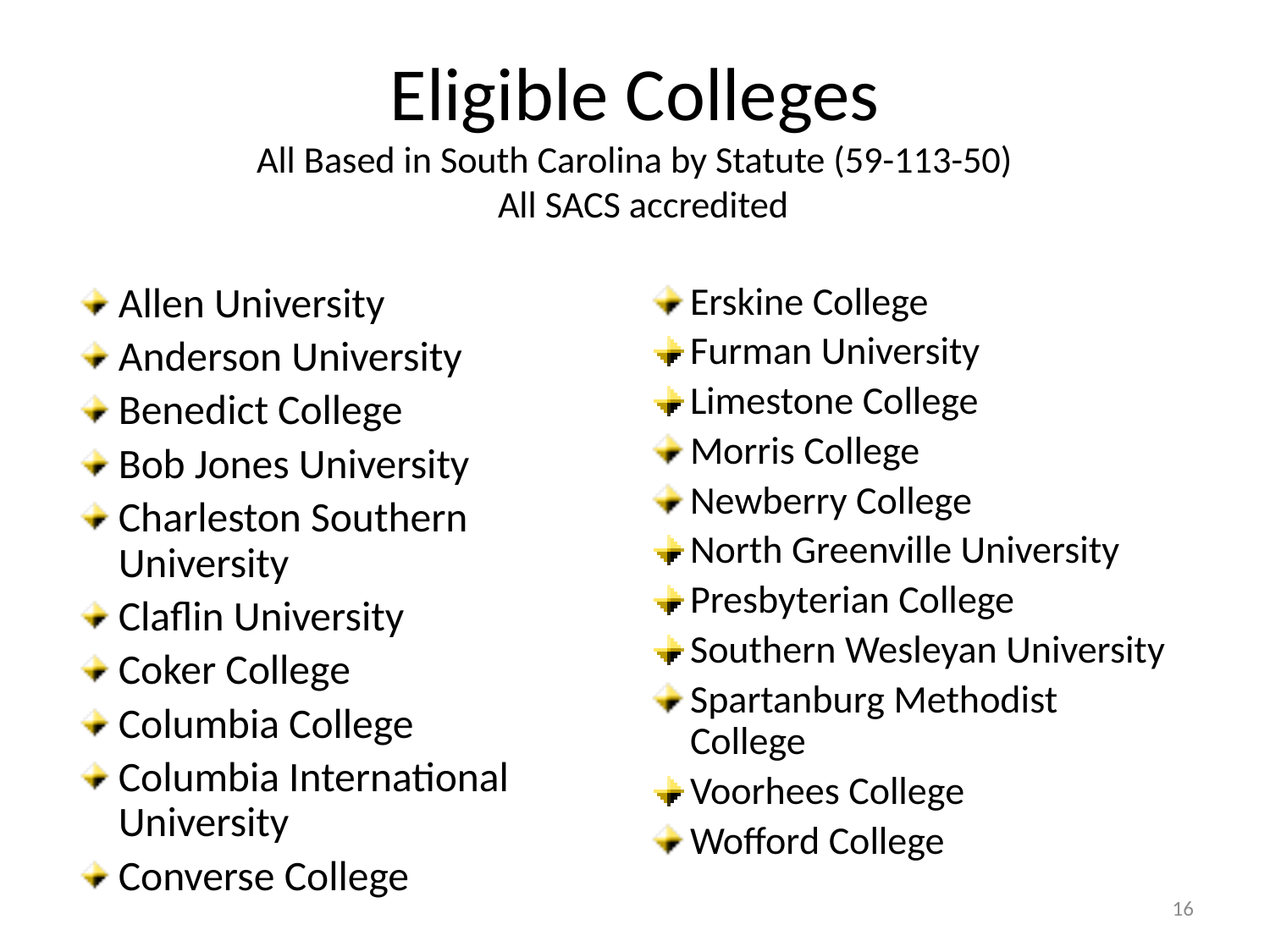

# Eligible Colleges All Based in South Carolina by Statute (59-113-50) All SACS accredited
Allen University
Anderson University
Benedict College
Bob Jones University
Charleston Southern University
Claflin University
Coker College
Columbia College
Columbia International University
Converse College

Erskine College
Furman University
Limestone College
Morris College
Newberry College
North Greenville University
Presbyterian College
Southern Wesleyan University
Spartanburg Methodist College
Voorhees College
Wofford College

16